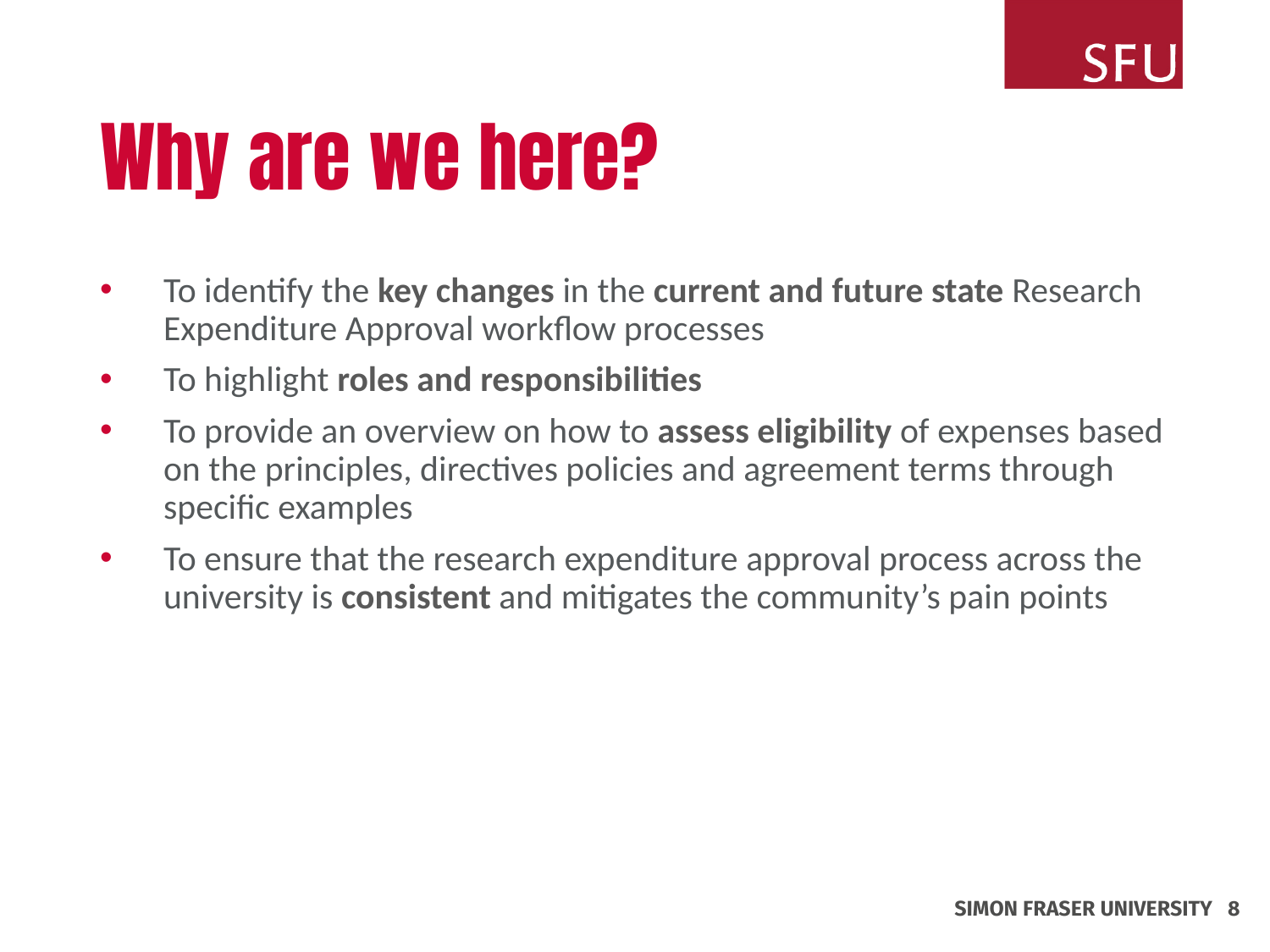

# Why are we here?
To identify the key changes in the current and future state Research Expenditure Approval workflow processes
To highlight roles and responsibilities
To provide an overview on how to assess eligibility of expenses based on the principles, directives policies and agreement terms through specific examples
To ensure that the research expenditure approval process across the university is consistent and mitigates the community’s pain points

SIMON FRASER UNIVERSITY   8